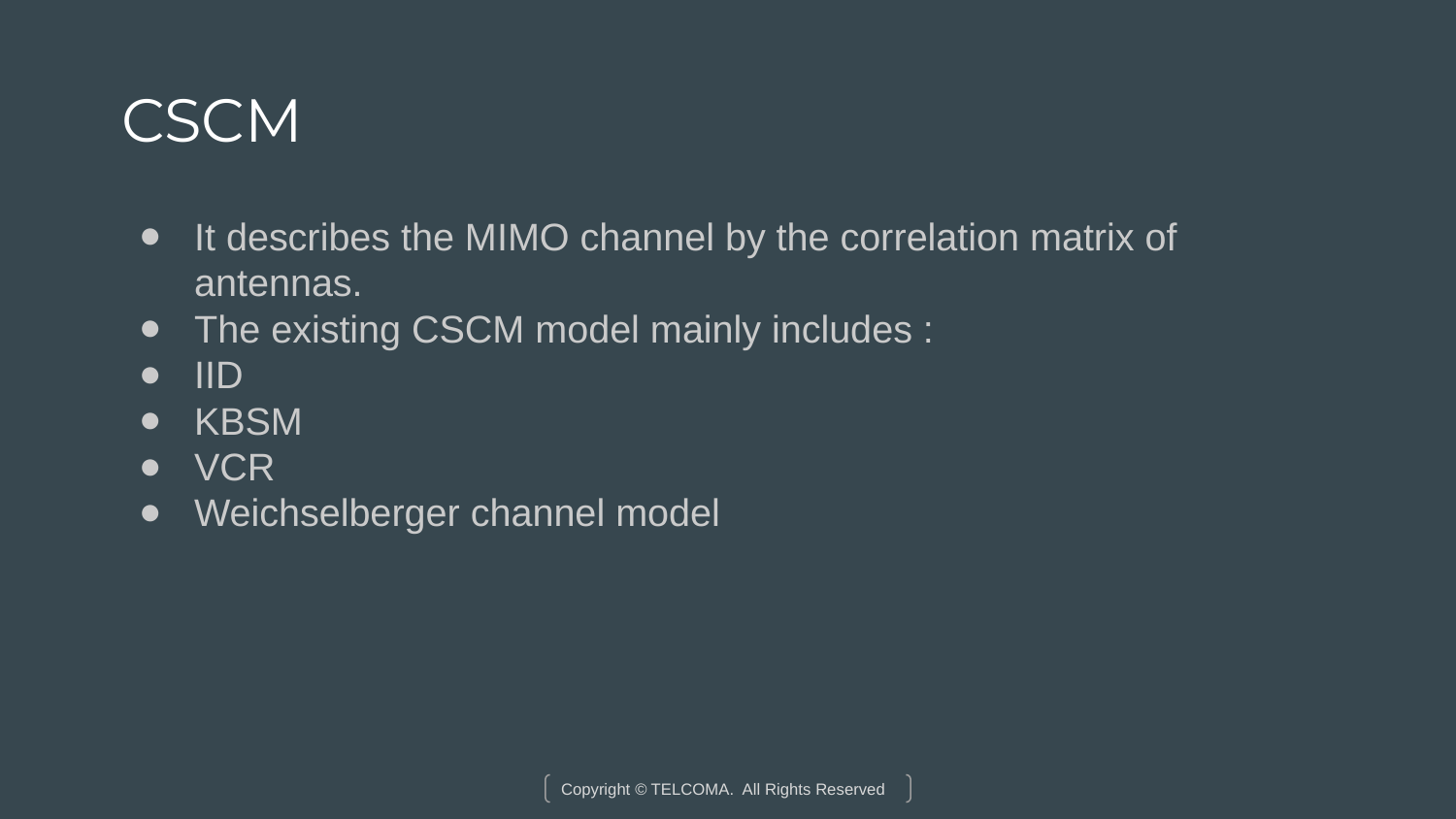

# CSCM
It describes the MIMO channel by the correlation matrix of antennas.
The existing CSCM model mainly includes :
IID
KBSM
VCR
Weichselberger channel model